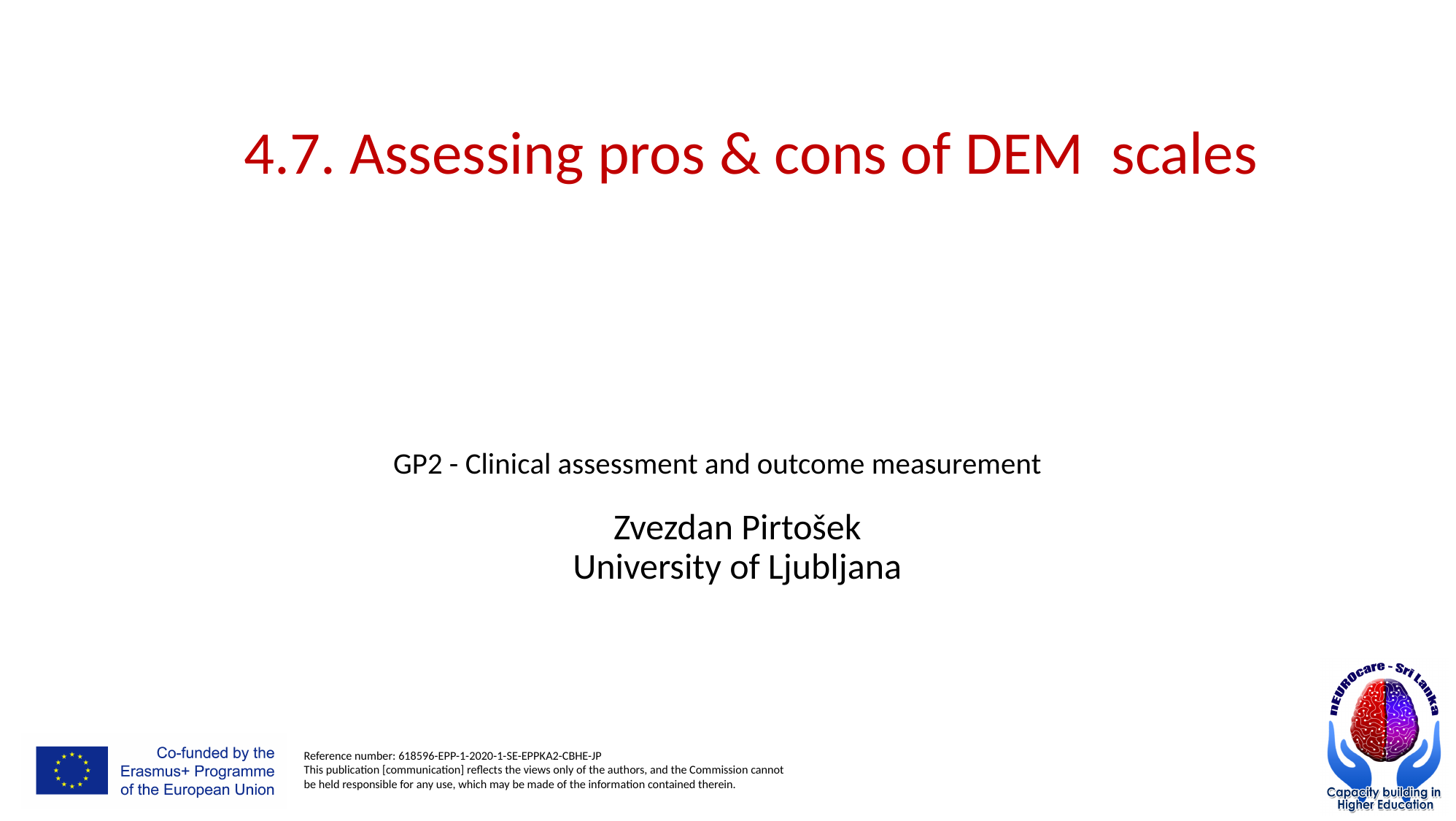

# 4.7. Assessing pros & cons of DEM  scales
GP2 - Clinical assessment and outcome measurement
Zvezdan Pirtošek
University of Ljubljana